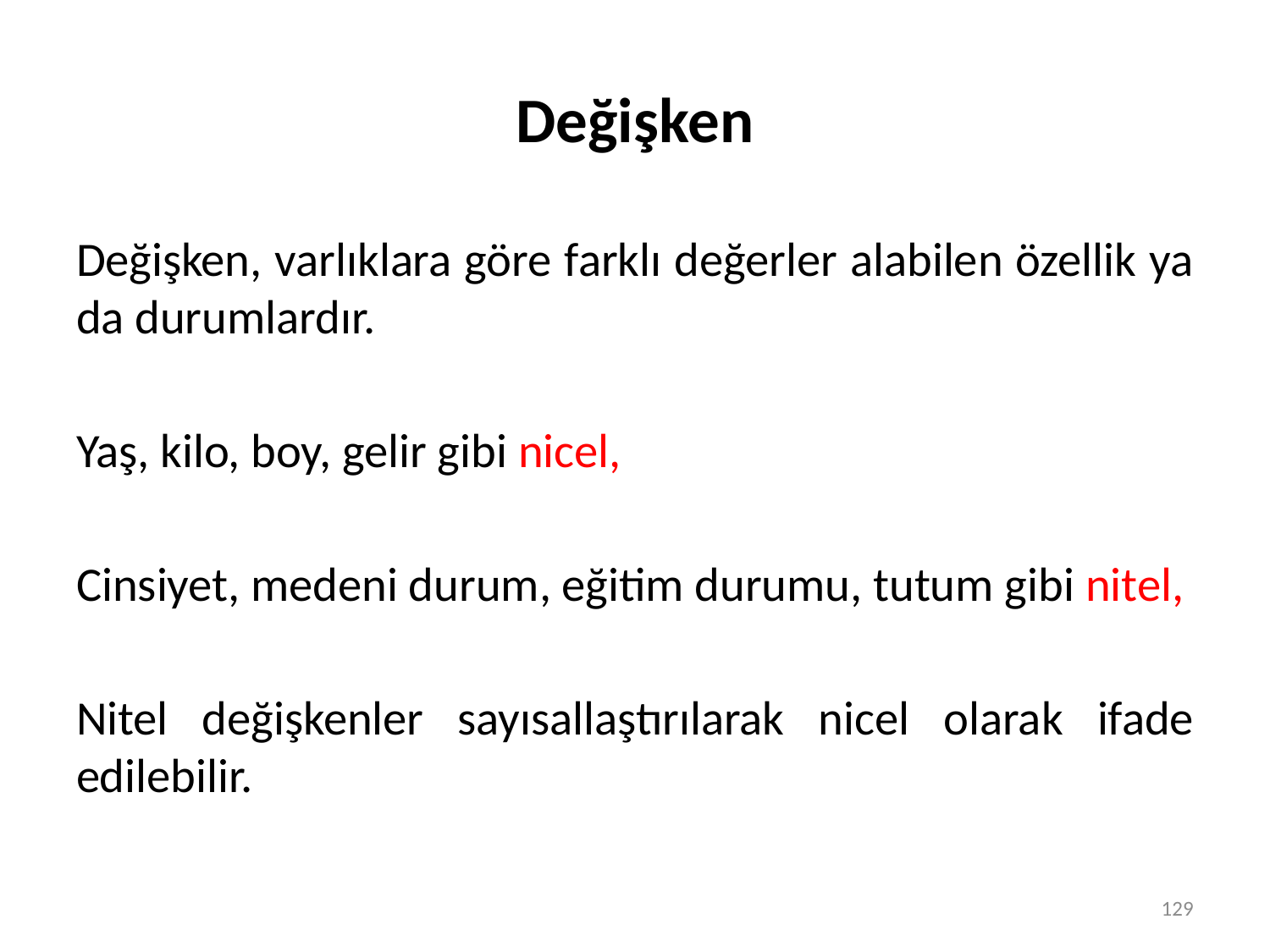

# Değişken
Değişken, varlıklara göre farklı değerler alabilen özellik ya da durumlardır.

Yaş, kilo, boy, gelir gibi nicel,

Cinsiyet, medeni durum, eğitim durumu, tutum gibi nitel,

Nitel değişkenler sayısallaştırılarak nicel olarak ifade edilebilir.
129